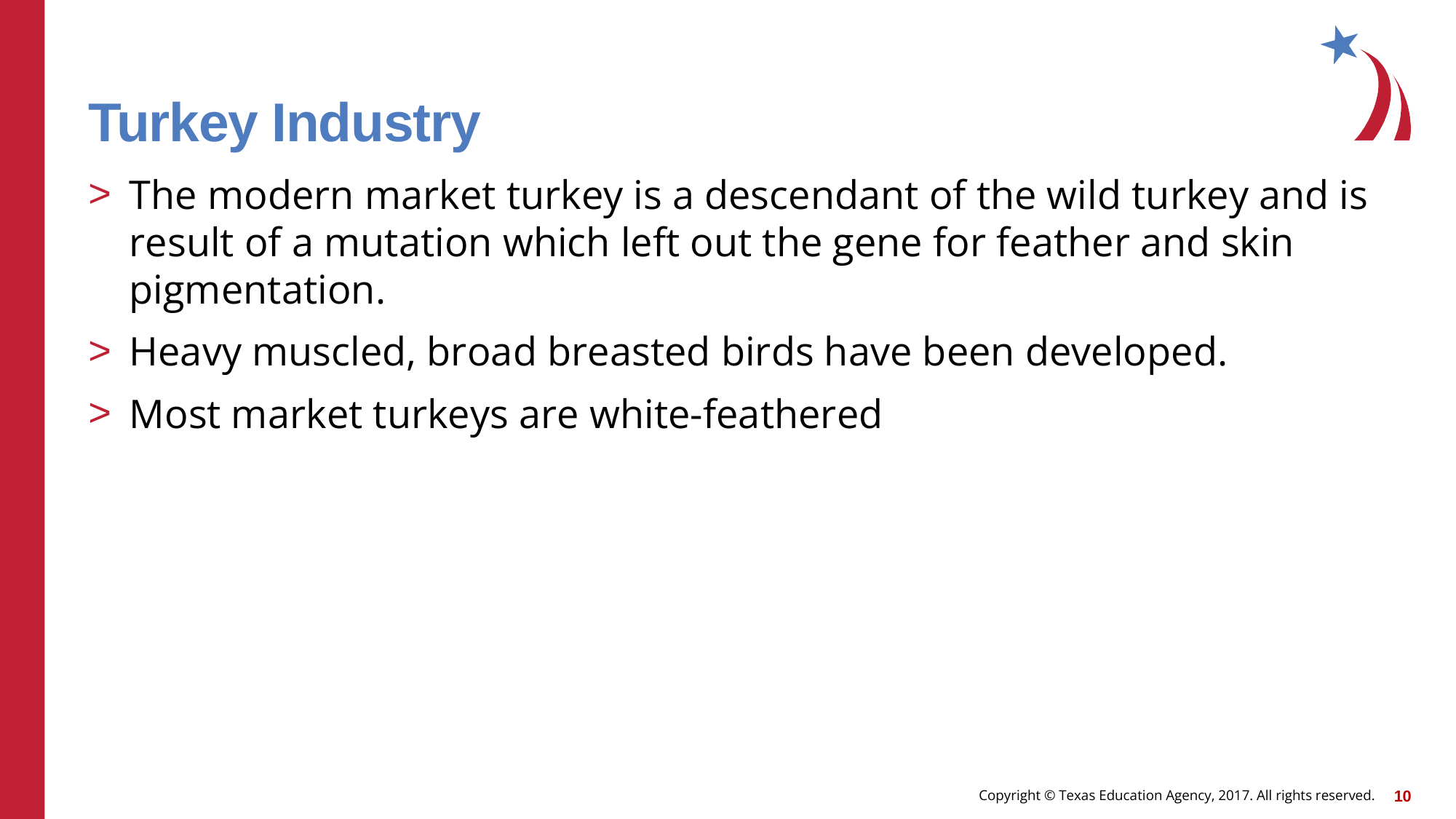

# Turkey Industry
The modern market turkey is a descendant of the wild turkey and is result of a mutation which left out the gene for feather and skin pigmentation.
Heavy muscled, broad breasted birds have been developed.
Most market turkeys are white-feathered